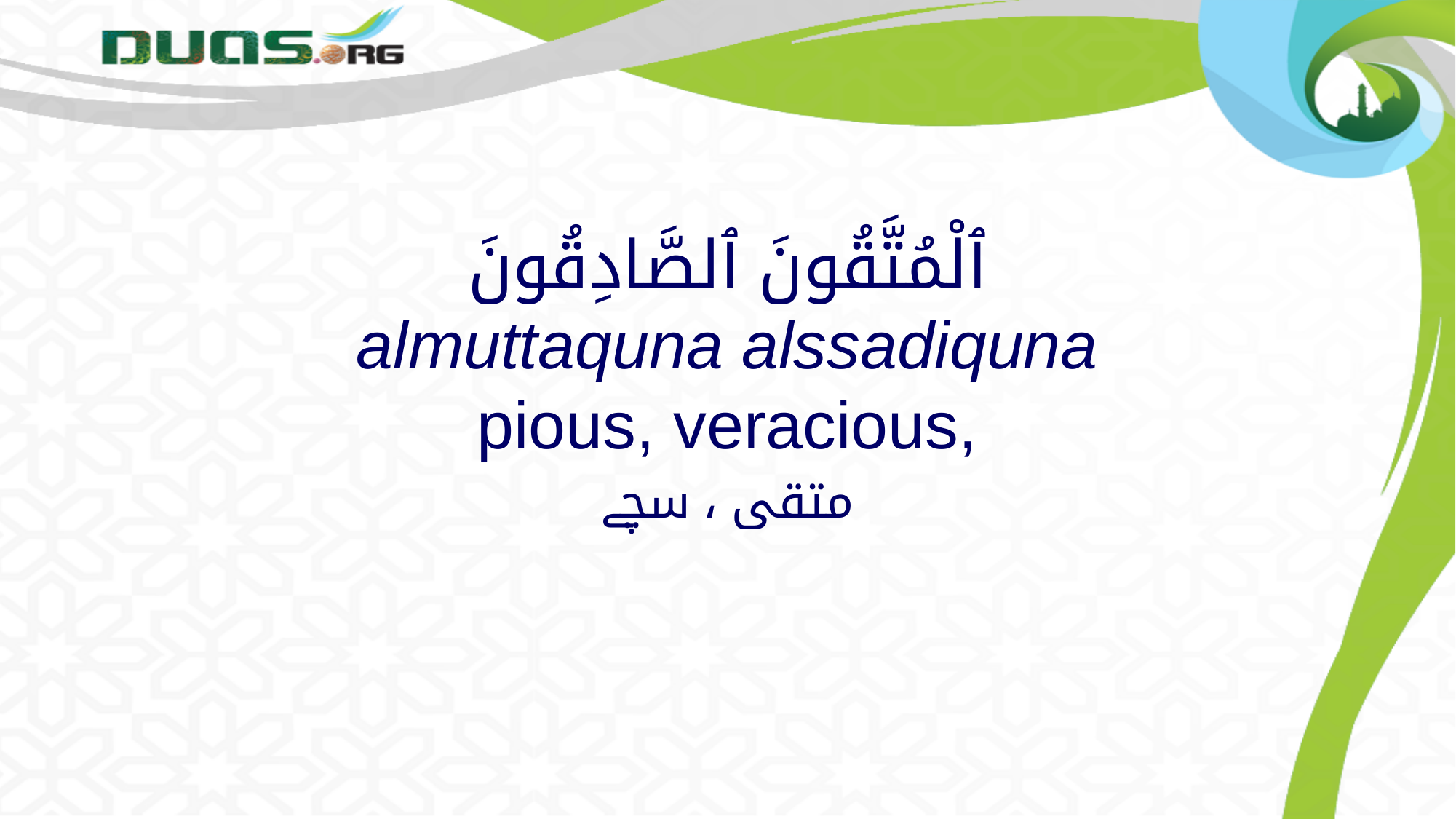

# ٱلْمُتَّقُونَ ٱلصَّادِقُونَ almuttaquna alssadiquna pious, veracious,
متقی ، سچے